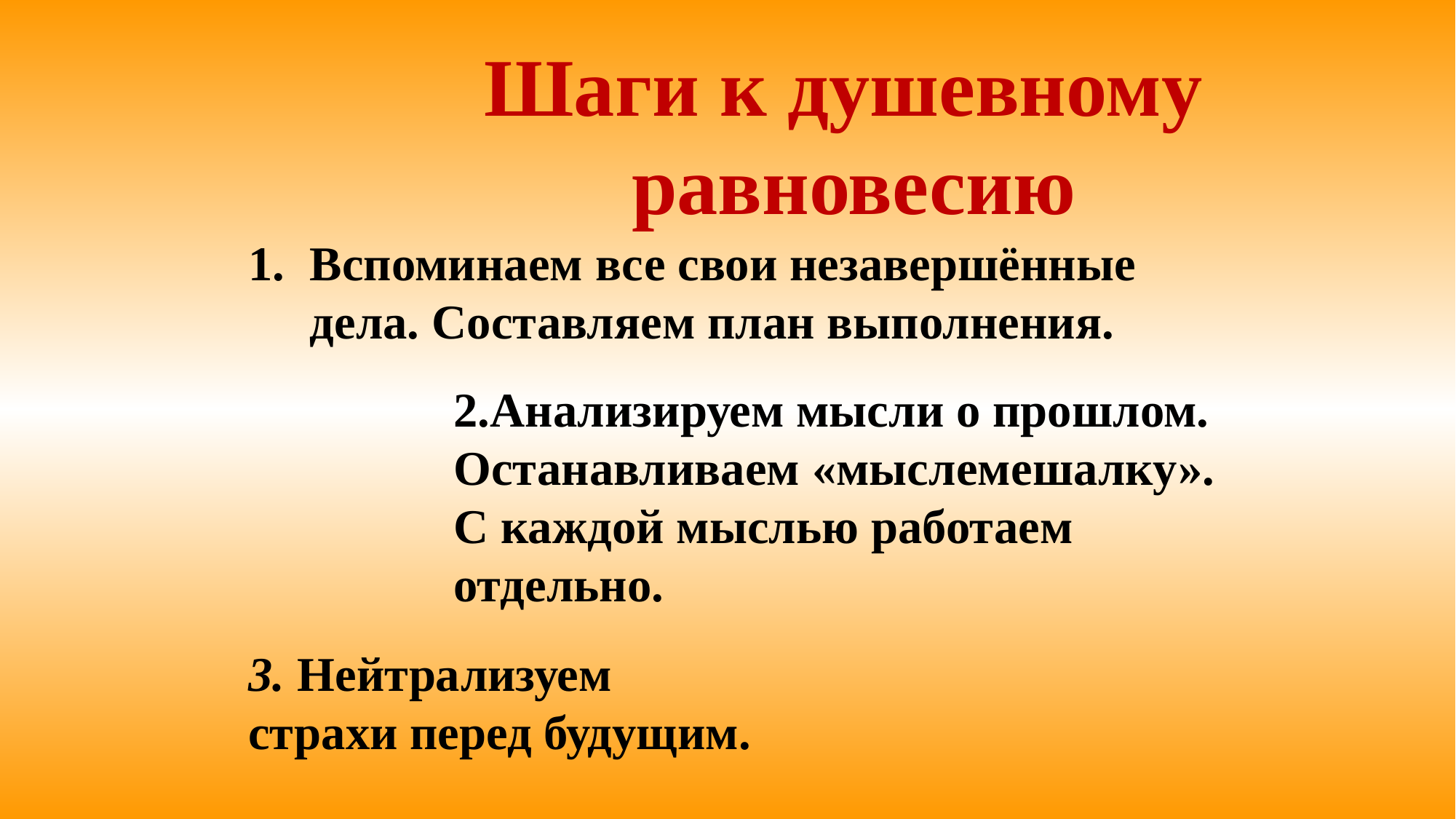

Шаги к душевному
равновесию
Вспоминаем все свои незавершённые дела. Составляем план выполнения.
2.Анализируем мысли о прошлом. Останавливаем «мыслемешалку».
С каждой мыслью работаем отдельно.
3. Нейтрализуем страхи перед будущим.